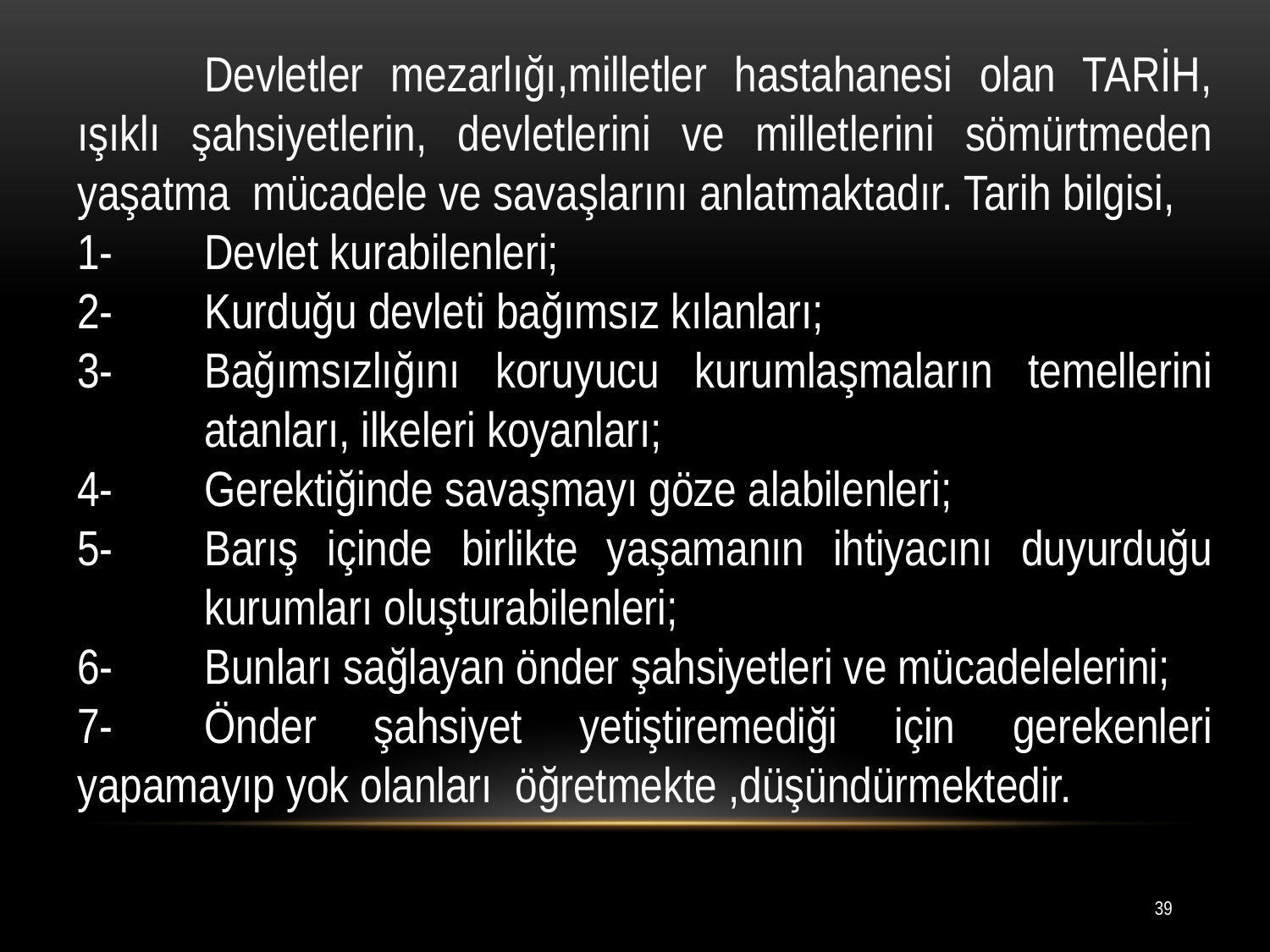

Devletler mezarlığı,milletler hastahanesi olan TARİH, ışıklı şahsiyetlerin, devletlerini ve milletlerini sömürtmeden yaşatma  mücadele ve savaşlarını anlatmaktadır. Tarih bilgisi,
1-	Devlet kurabilenleri;
2-	Kurduğu devleti bağımsız kılanları;
3-	Bağımsızlığını koruyucu kurumlaşmaların temellerini 	atanları, ilkeleri koyanları;
4-	Gerektiğinde savaşmayı göze alabilenleri;
5-	Barış içinde birlikte yaşamanın ihtiyacını duyurduğu 	kurumları oluşturabilenleri;
6- 	Bunları sağlayan önder şahsiyetleri ve mücadelelerini;
7-	Önder şahsiyet yetiştiremediği için gerekenleri yapamayıp yok olanları  öğretmekte ,düşündürmektedir.
39